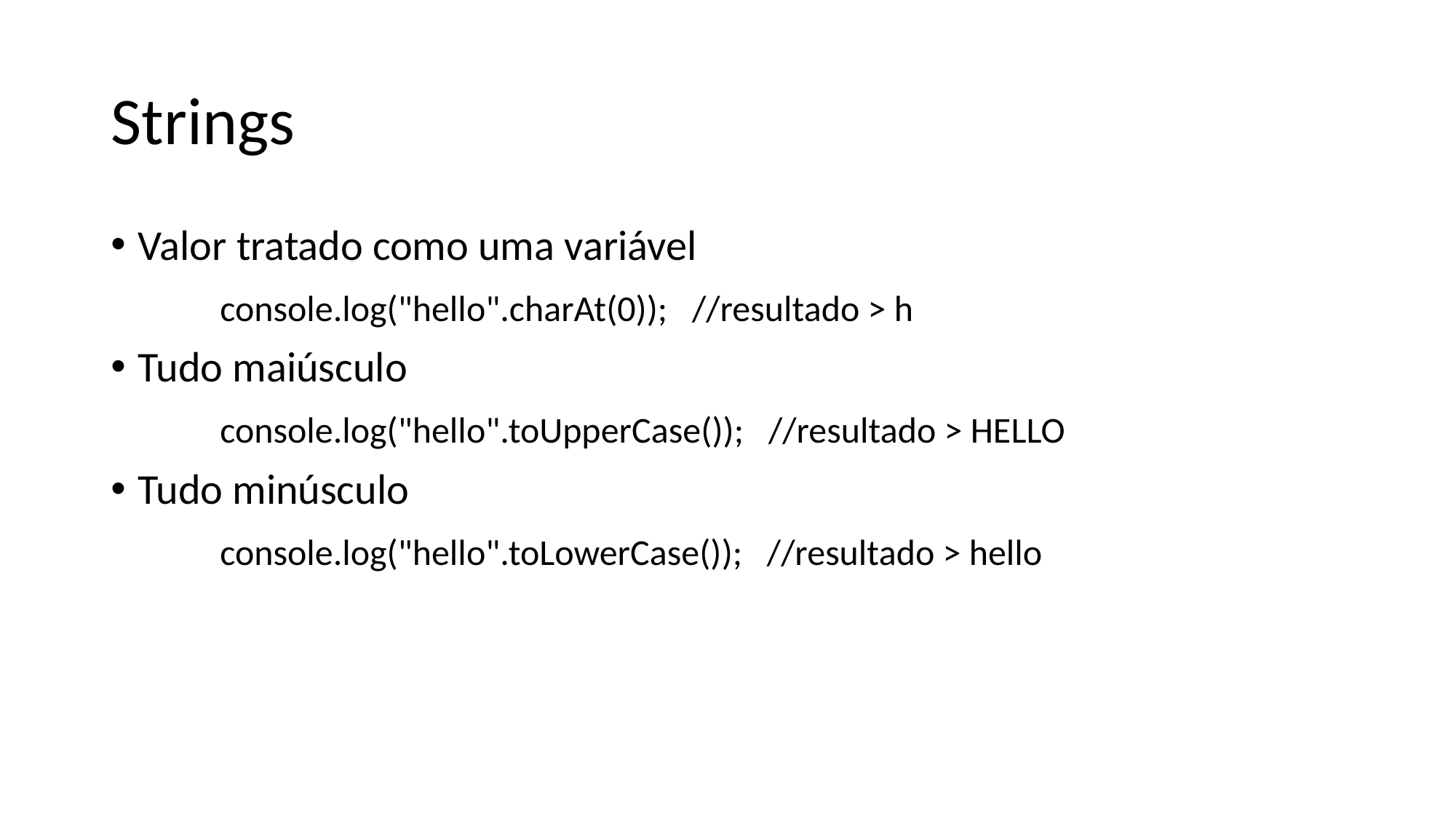

# Strings
Valor tratado como uma variável
	console.log("hello".charAt(0));   //resultado > h
Tudo maiúsculo
	console.log("hello".toUpperCase());   //resultado > HELLO
Tudo minúsculo
	console.log("hello".toLowerCase());   //resultado > hello